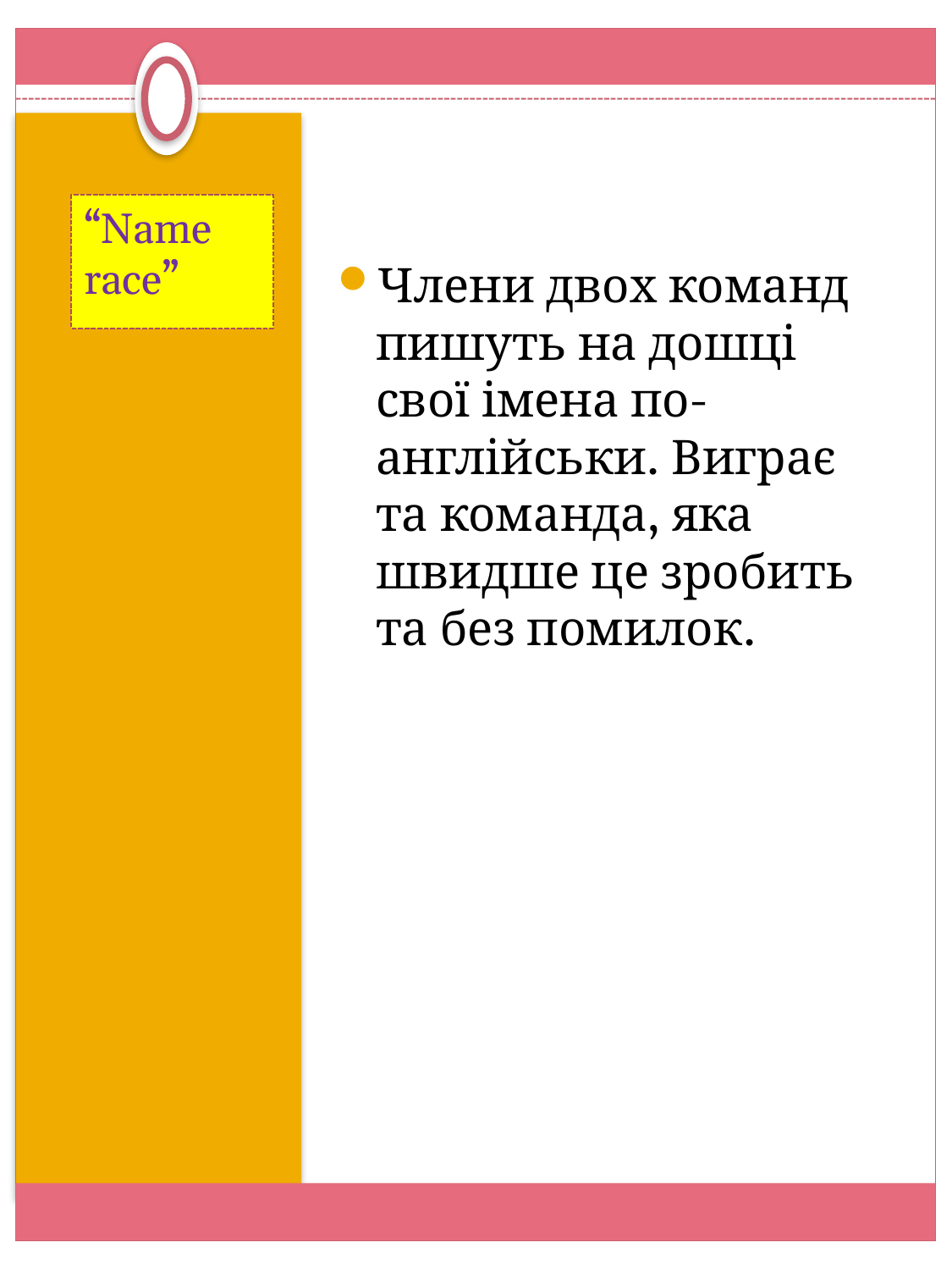

Члени двох команд пишуть на дошці свої імена по-англійськи. Виграє та команда, яка швидше це зробить та без помилок.
#
“Name race”